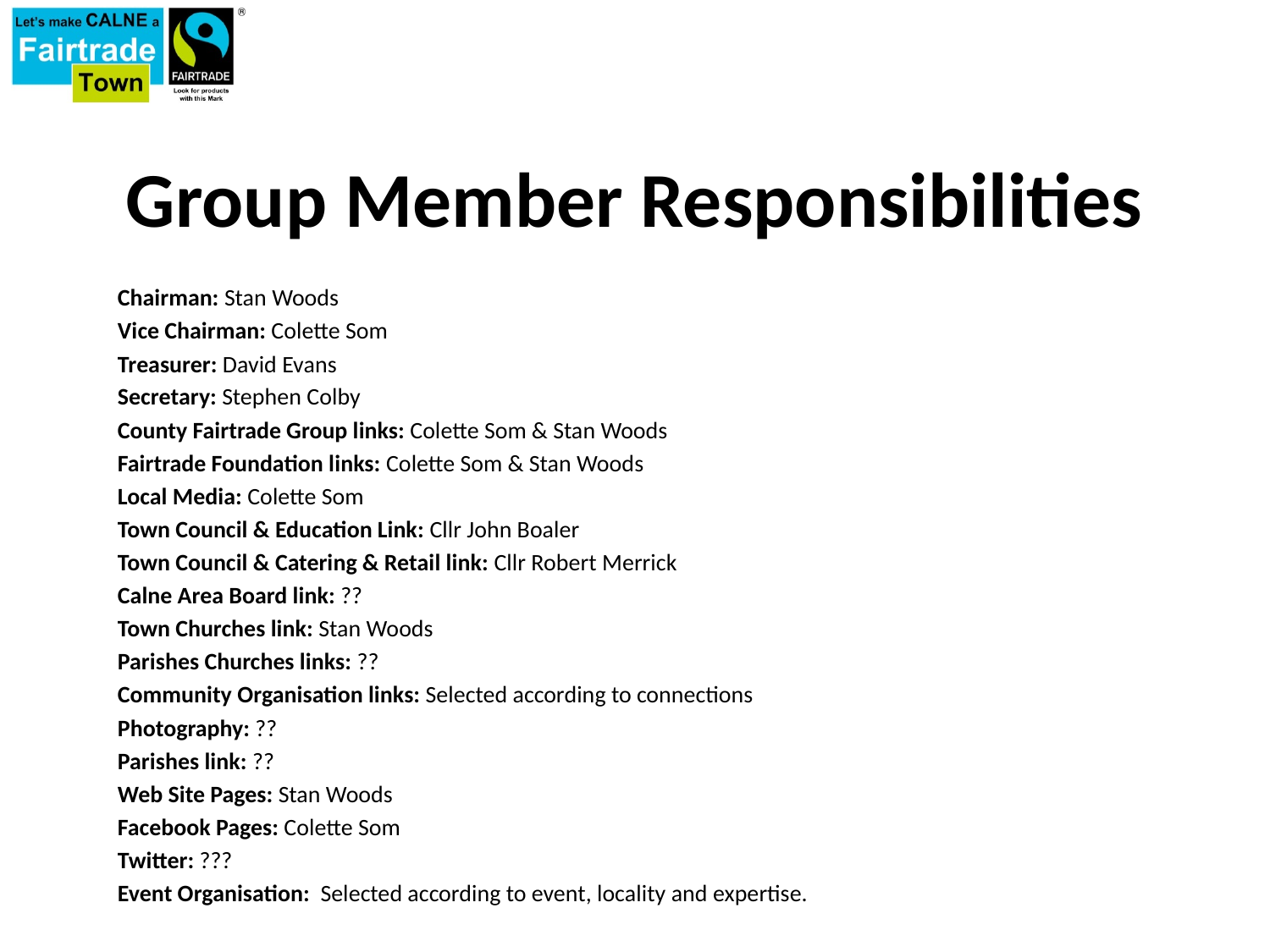

# Group Member Responsibilities
Chairman: Stan Woods
Vice Chairman: Colette Som
Treasurer: David Evans
Secretary: Stephen Colby
County Fairtrade Group links: Colette Som & Stan Woods
Fairtrade Foundation links: Colette Som & Stan Woods
Local Media: Colette Som
Town Council & Education Link: Cllr John Boaler
Town Council & Catering & Retail link: Cllr Robert Merrick
Calne Area Board link: ??
Town Churches link: Stan Woods
Parishes Churches links: ??
Community Organisation links: Selected according to connections
Photography: ??
Parishes link: ??
Web Site Pages: Stan Woods
Facebook Pages: Colette Som
Twitter: ???
Event Organisation:  Selected according to event, locality and expertise.